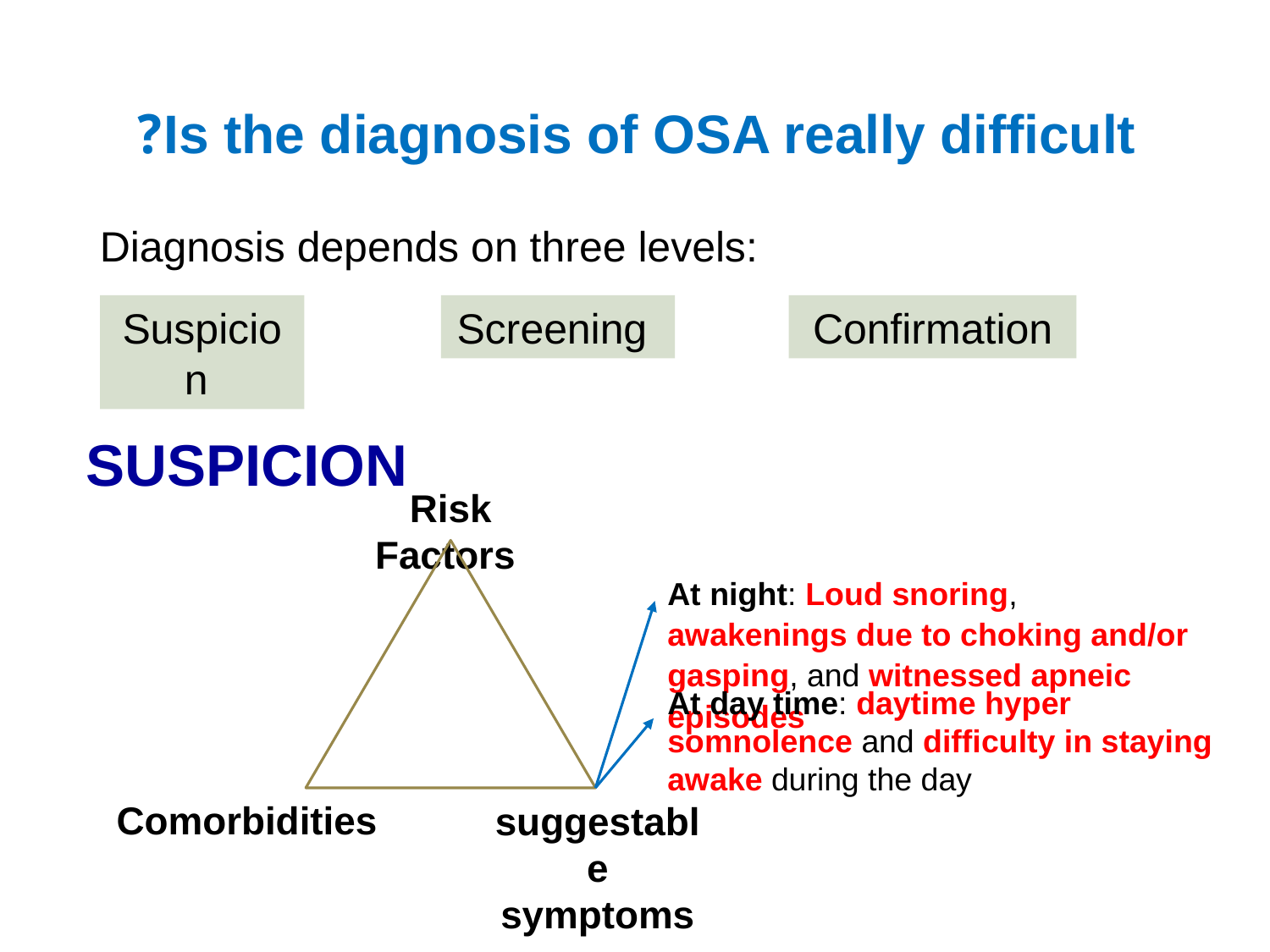

# Is the diagnosis of OSA really difficult?
Diagnosis depends on three levels:

Confirmation
Suspicion
Screening
SUSPICION
Risk Factors

At night: Loud snoring, awakenings due to choking and/or gasping, and witnessed apneic episodes
At day time: daytime hyper somnolence and difficulty in staying awake during the day
Comorbidities
suggestable symptoms